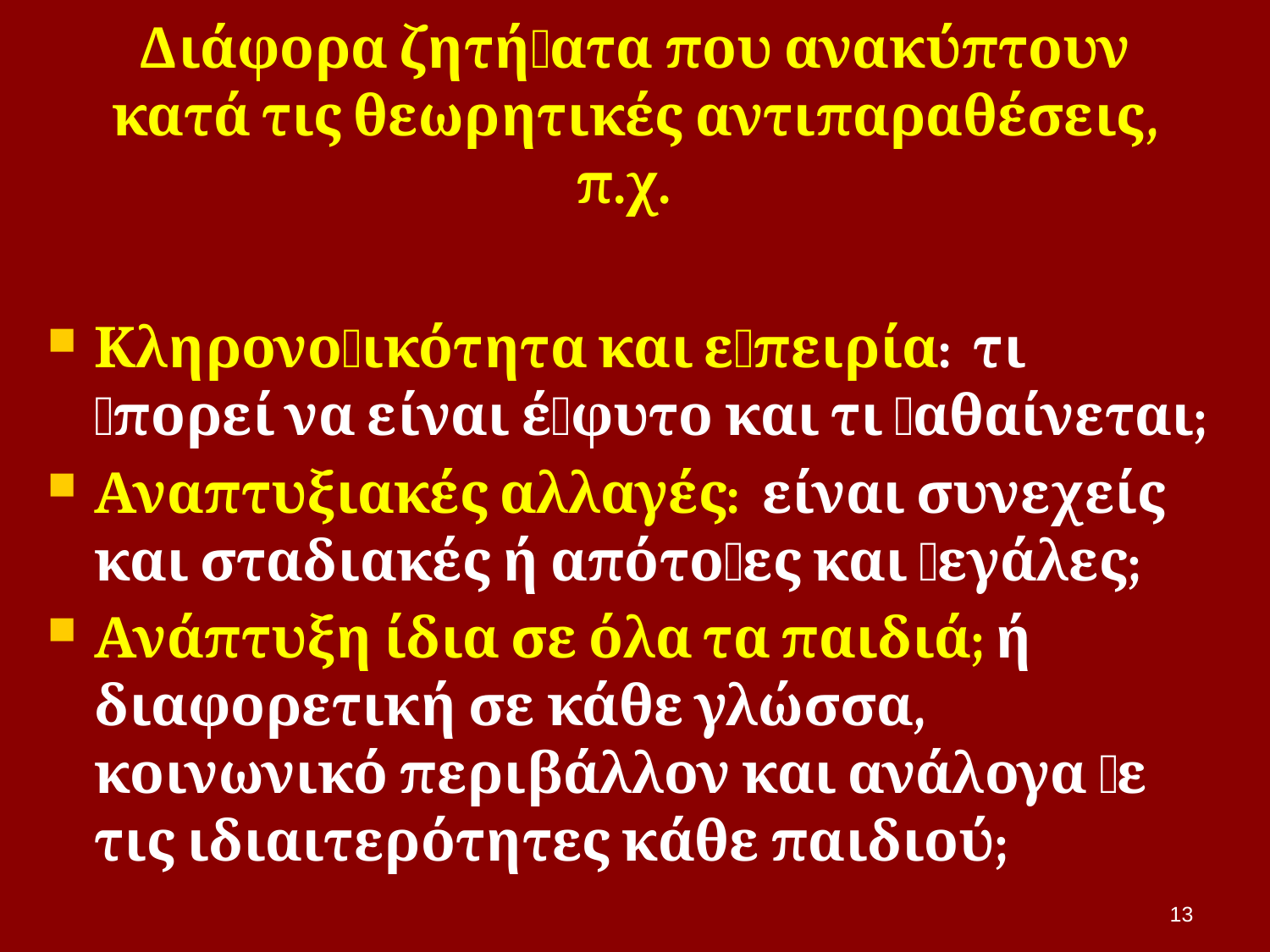

# Διάφορα ζητήματα που ανακύπτουν κατά τις θεωρητικές αντιπαραθέσεις, π.χ.

Κληρονομικότητα και εμπειρία:  τι μπορεί να είναι έμφυτο και τι μαθαίνεται;
Αναπτυξιακές αλλαγές:  είναι συνεχείς και σταδιακές ή απότομες και μεγάλες;
Ανάπτυξη ίδια σε όλα τα παιδιά; ή διαφορετική σε κάθε γλώσσα, κοινωνικό περιβάλλον και ανάλογα με τις ιδιαιτερότητες κάθε παιδιού;

13